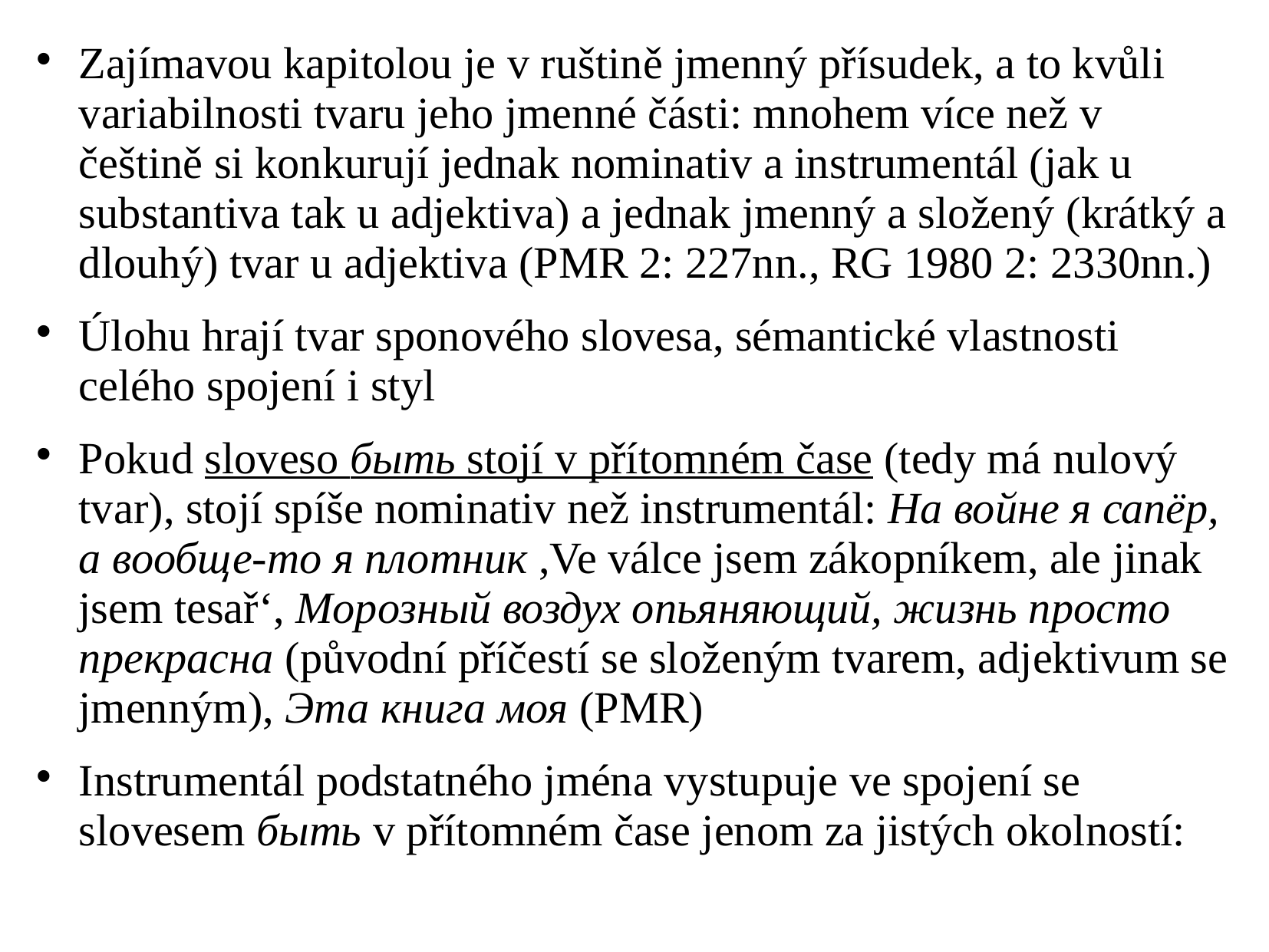

# Zajímavou kapitolou je v ruštině jmenný přísudek, a to kvůli variabilnosti tvaru jeho jmenné části: mnohem více než v češtině si konkurují jednak nominativ a instrumentál (jak u substantiva tak u adjektiva) a jednak jmenný a složený (krátký a dlouhý) tvar u adjektiva (PMR 2: 227nn., RG 1980 2: 2330nn.)
Úlohu hrají tvar sponového slovesa, sémantické vlastnosti celého spojení i styl
Pokud sloveso быть stojí v přítomném čase (tedy má nulový tvar), stojí spíše nominativ než instrumentál: На войне я сапёр, а вообще-то я плотник ,Ve válce jsem zákopníkem, ale jinak jsem tesař‘, Морозный воздух опьяняющий, жизнь просто прекрасна (původní příčestí se složeným tvarem, adjektivum se jmenným), Эта книга моя (PMR)
Instrumentál podstatného jména vystupuje ve spojení se slovesem быть v přítomném čase jenom za jistých okolností: